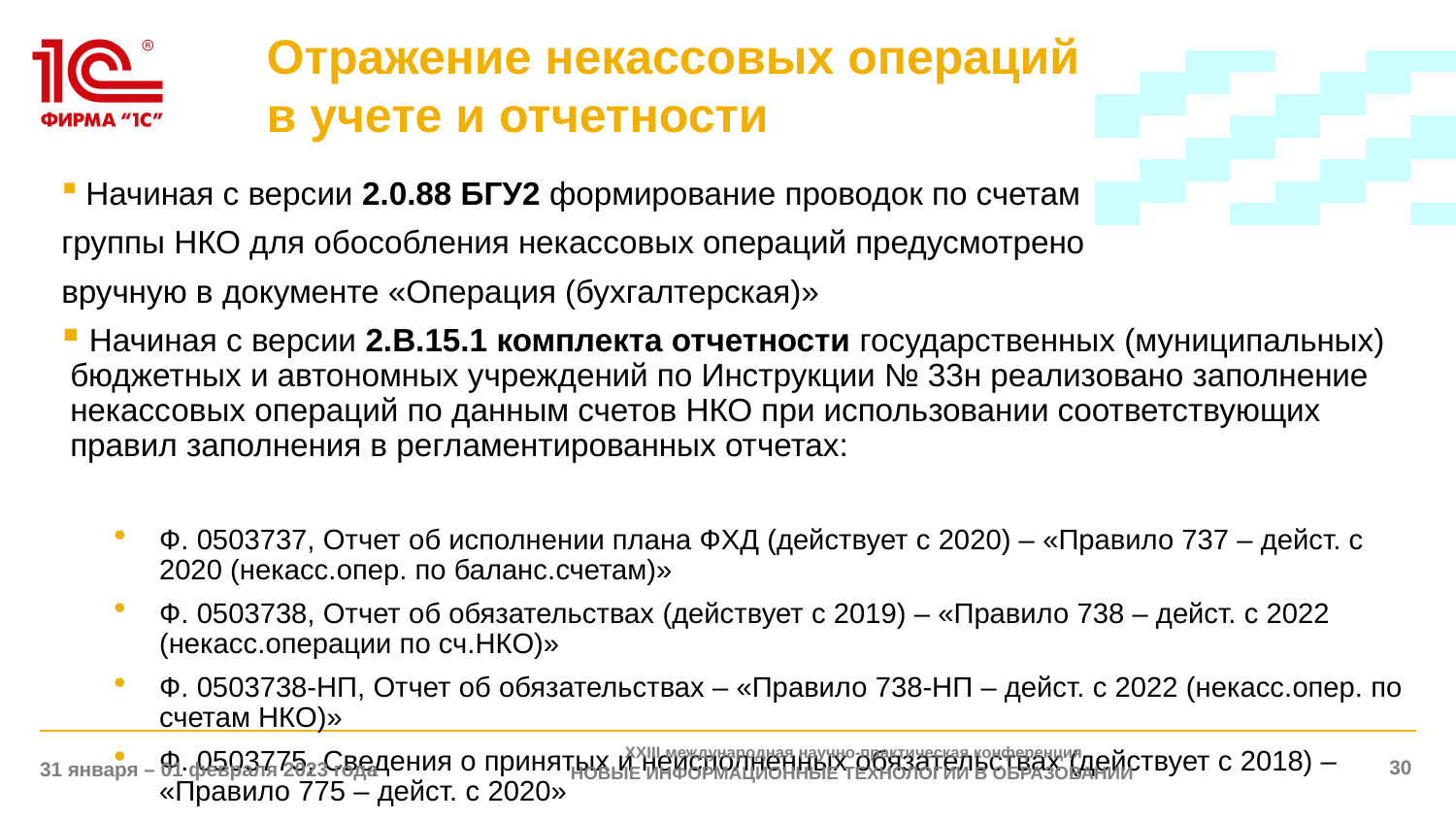

Отражение некассовых операций
в учете и отчетности
 Начиная с версии 2.0.88 БГУ2 формирование проводок по счетам
группы НКО для обособления некассовых операций предусмотрено
вручную в документе «Операция (бухгалтерская)»
 Начиная с версии 2.B.15.1 комплекта отчетности государственных (муниципальных) бюджетных и автономных учреждений по Инструкции № 33н реализовано заполнение некассовых операций по данным счетов НКО при использовании соответствующих правил заполнения в регламентированных отчетах:

Ф. 0503737, Отчет об исполнении плана ФХД (действует с 2020) – «Правило 737 – дейст. с 2020 (некасс.опер. по баланс.счетам)»
Ф. 0503738, Отчет об обязательствах (действует с 2019) – «Правило 738 – дейст. с 2022 (некасс.операции по сч.НКО)»
Ф. 0503738-НП, Отчет об обязательствах – «Правило 738-НП – дейст. с 2022 (некасс.опер. по счетам НКО)»
Ф. 0503775, Сведения о принятых и неисполненных обязательствах (действует с 2018) – «Правило 775 – дейст. с 2020»
XXIII международная научно-практическая конференция
НОВЫЕ ИНФОРМАЦИОННЫЕ ТЕХНОЛОГИИ В ОБРАЗОВАНИИ
30
31 января – 01 февраля 2023 года